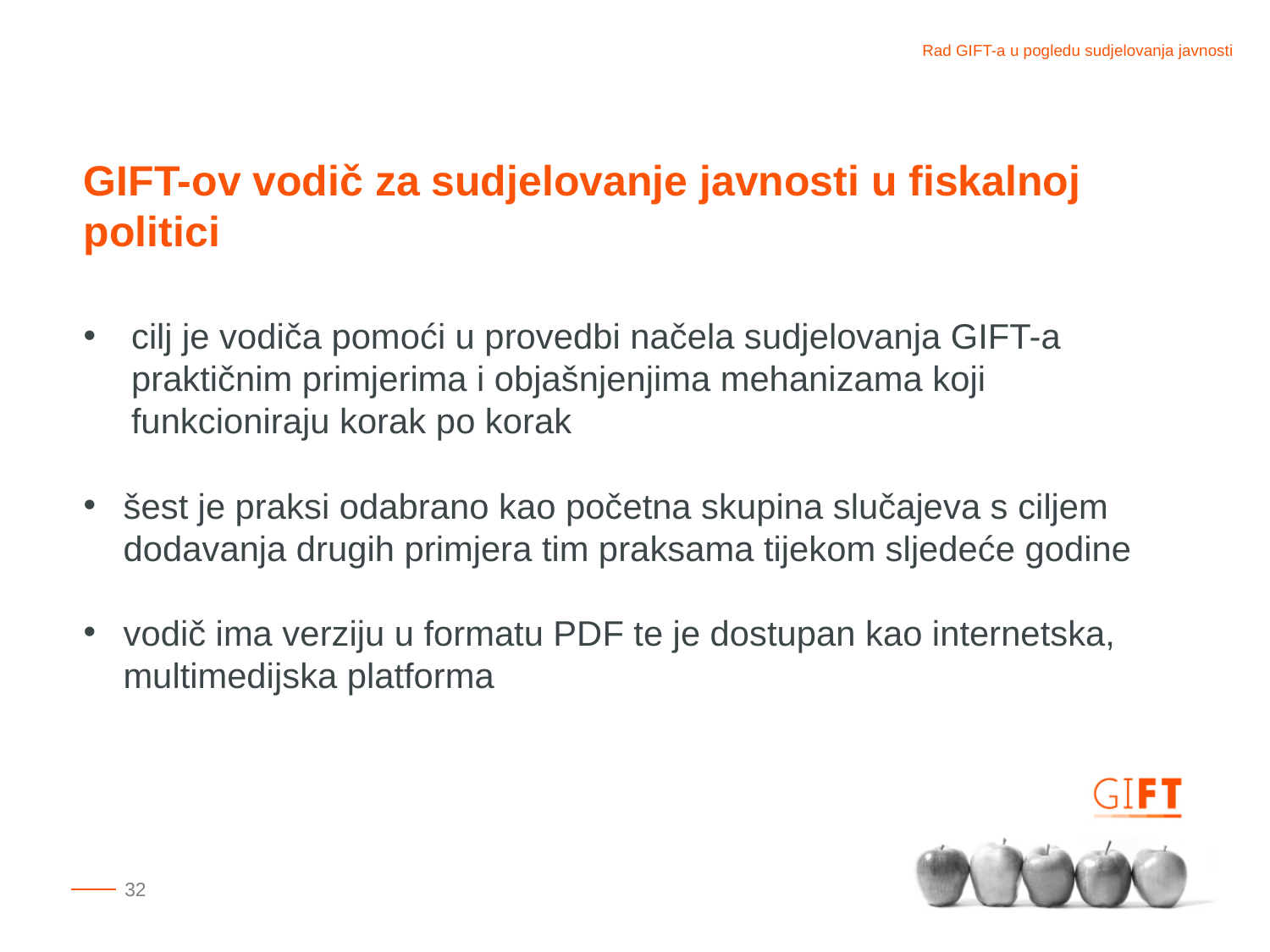

GIFT-ov vodič za sudjelovanje javnosti u fiskalnoj politici

cilj je vodiča pomoći u provedbi načela sudjelovanja GIFT-a praktičnim primjerima i objašnjenjima mehanizama koji funkcioniraju korak po korak

šest je praksi odabrano kao početna skupina slučajeva s ciljem dodavanja drugih primjera tim praksama tijekom sljedeće godine

vodič ima verziju u formatu PDF te je dostupan kao internetska, multimedijska platforma

32